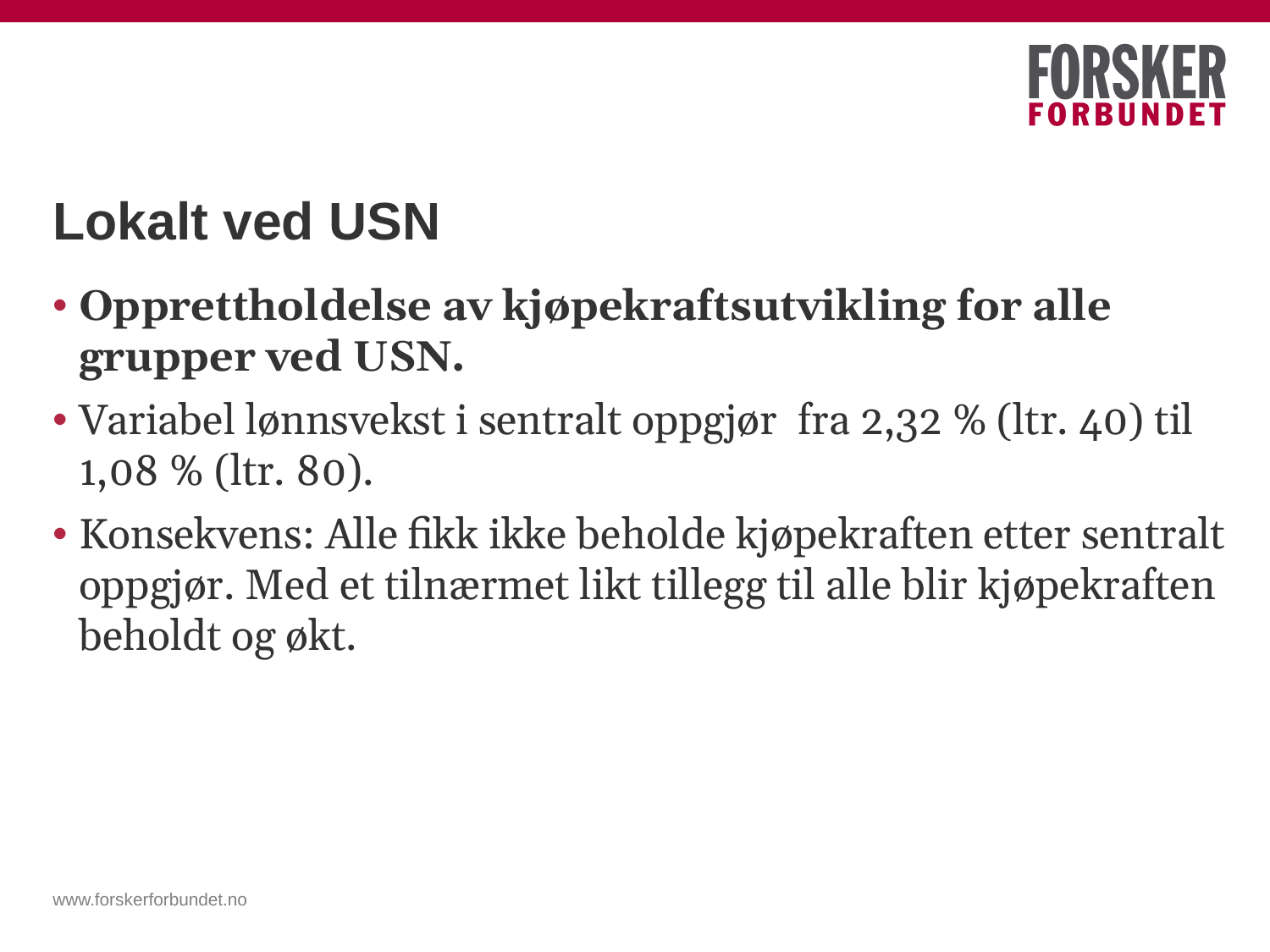

# Lokalt ved USN
Opprettholdelse av kjøpekraftsutvikling for alle grupper ved USN.
Variabel lønnsvekst i sentralt oppgjør  fra 2,32 % (ltr. 40) til 1,08 % (ltr. 80).
Konsekvens: Alle fikk ikke beholde kjøpekraften etter sentralt oppgjør. Med et tilnærmet likt tillegg til alle blir kjøpekraften beholdt og økt.
www.forskerforbundet.no